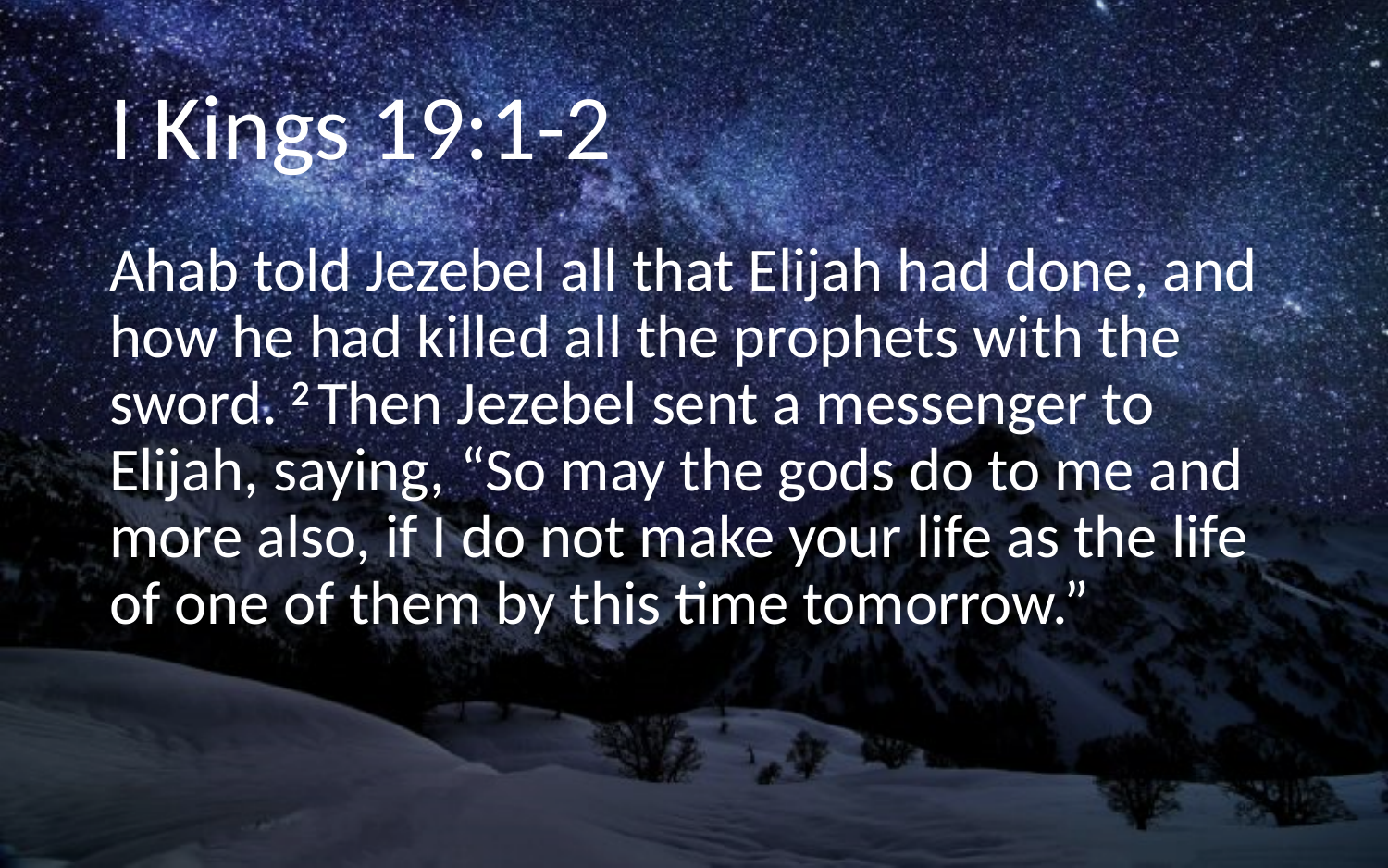

# I Kings 19:1-2
Ahab told Jezebel all that Elijah had done, and how he had killed all the prophets with the sword. 2 Then Jezebel sent a messenger to Elijah, saying, “So may the gods do to me and more also, if I do not make your life as the life of one of them by this time tomorrow.”